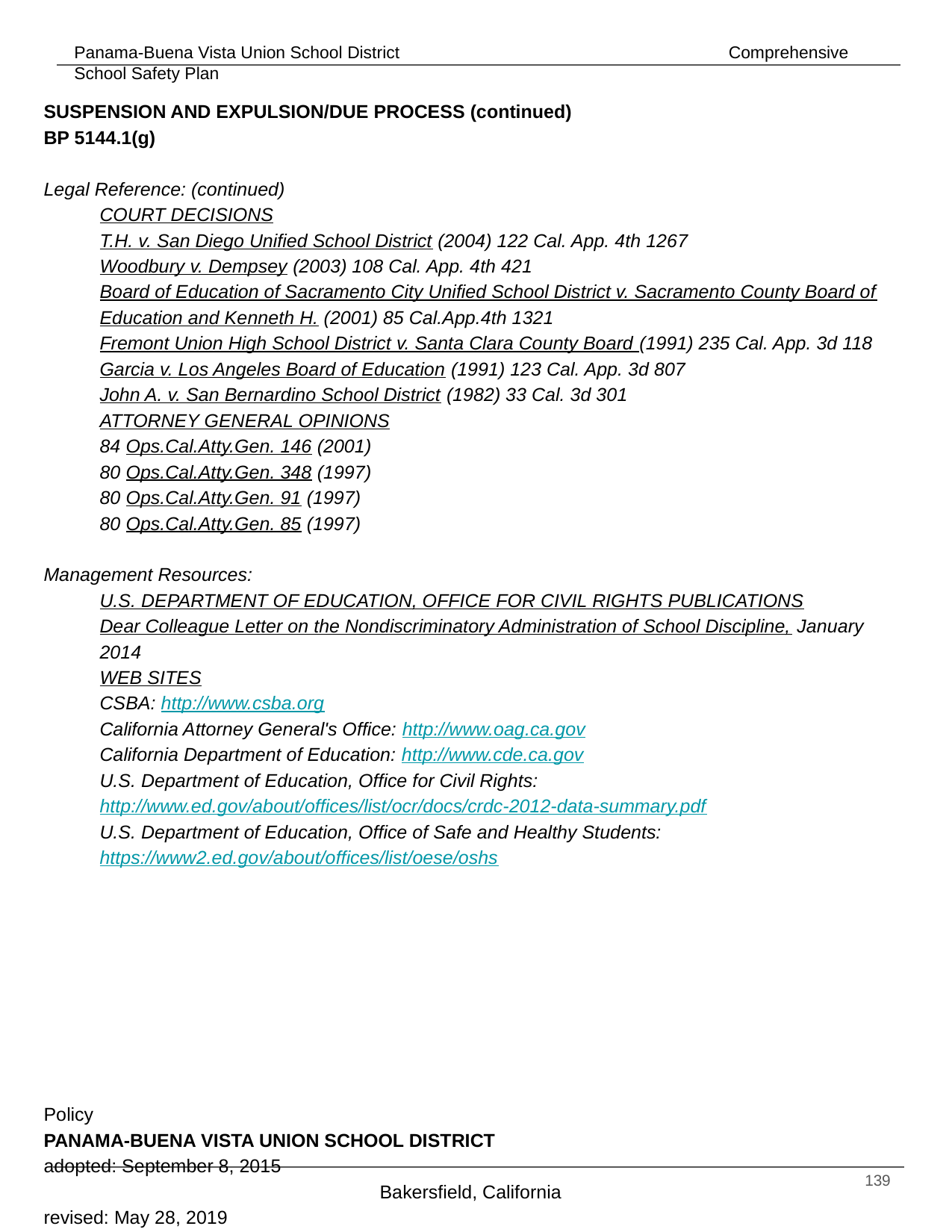

SUSPENSION AND EXPULSION/DUE PROCESS (continued)     			              BP 5144.1(g)

Legal Reference: (continued)
COURT DECISIONS
T.H. v. San Diego Unified School District (2004) 122 Cal. App. 4th 1267
Woodbury v. Dempsey (2003) 108 Cal. App. 4th 421
Board of Education of Sacramento City Unified School District v. Sacramento County Board of
Education and Kenneth H. (2001) 85 Cal.App.4th 1321
Fremont Union High School District v. Santa Clara County Board (1991) 235 Cal. App. 3d 118	Garcia v. Los Angeles Board of Education (1991) 123 Cal. App. 3d 807
John A. v. San Bernardino School District (1982) 33 Cal. 3d 301
ATTORNEY GENERAL OPINIONS
84 Ops.Cal.Atty.Gen. 146 (2001)
80 Ops.Cal.Atty.Gen. 348 (1997)
80 Ops.Cal.Atty.Gen. 91 (1997)
80 Ops.Cal.Atty.Gen. 85 (1997)

Management Resources:
U.S. DEPARTMENT OF EDUCATION, OFFICE FOR CIVIL RIGHTS PUBLICATIONS
Dear Colleague Letter on the Nondiscriminatory Administration of School Discipline, January 2014
WEB SITES
CSBA: http://www.csba.org
California Attorney General's Office: http://www.oag.ca.gov
California Department of Education: http://www.cde.ca.gov
U.S. Department of Education, Office for Civil Rights:
http://www.ed.gov/about/offices/list/ocr/docs/crdc-2012-data-summary.pdf
U.S. Department of Education, Office of Safe and Healthy Students:
https://www2.ed.gov/about/offices/list/oese/oshs

Policy 							   PANAMA-BUENA VISTA UNION SCHOOL DISTRICT
adopted: September 8, 2015 								Bakersfield, California
revised: May 28, 2019

139